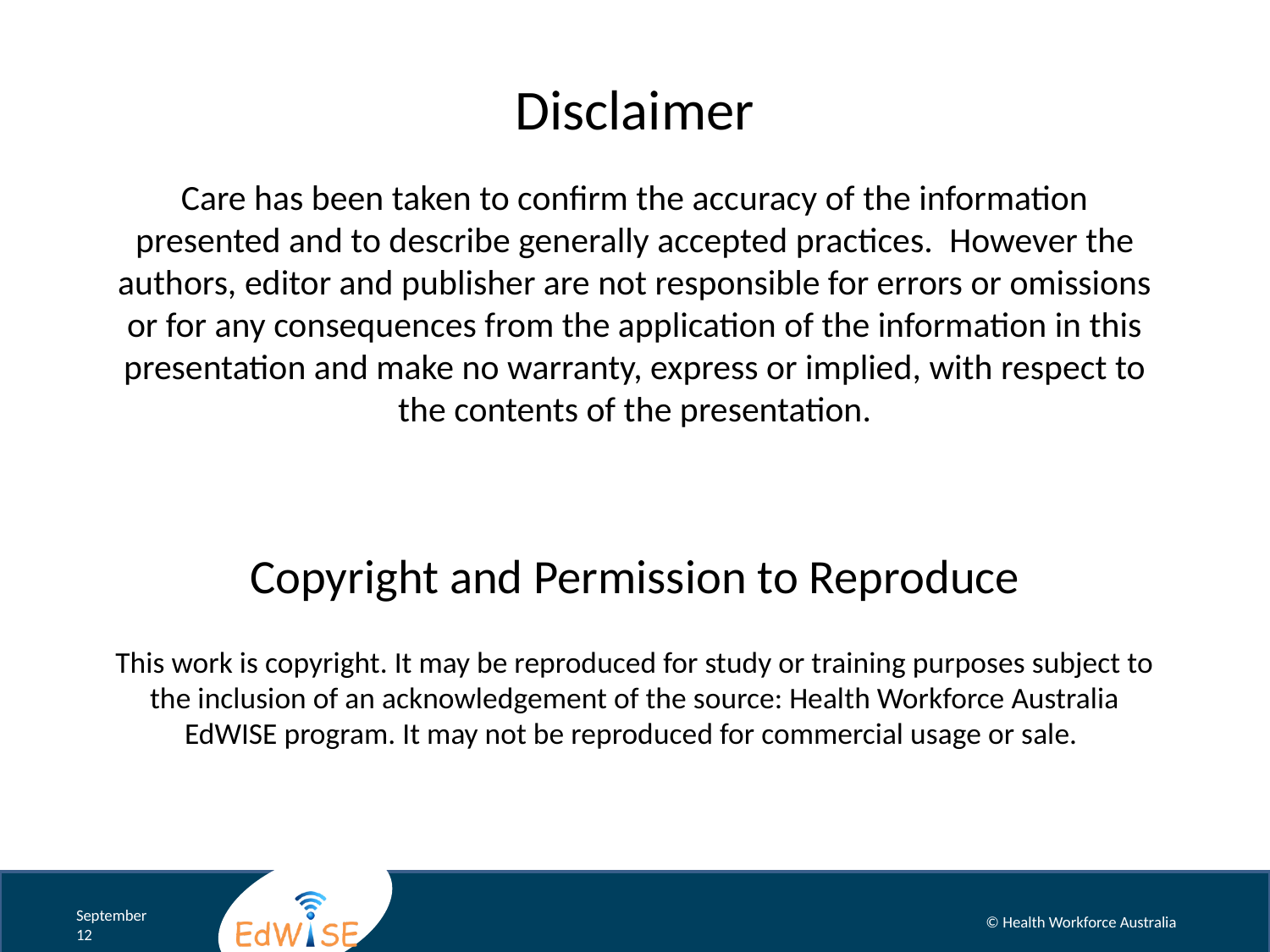

# Disclaimer Care has been taken to confirm the accuracy of the information presented and to describe generally accepted practices.  However the authors, editor and publisher are not responsible for errors or omissions or for any consequences from the application of the information in this presentation and make no warranty, express or implied, with respect to the contents of the presentation.
Copyright and Permission to Reproduce

This work is copyright. It may be reproduced for study or training purposes subject to the inclusion of an acknowledgement of the source: Health Workforce Australia EdWISE program. It may not be reproduced for commercial usage or sale.

© Health Workforce Australia
September 12